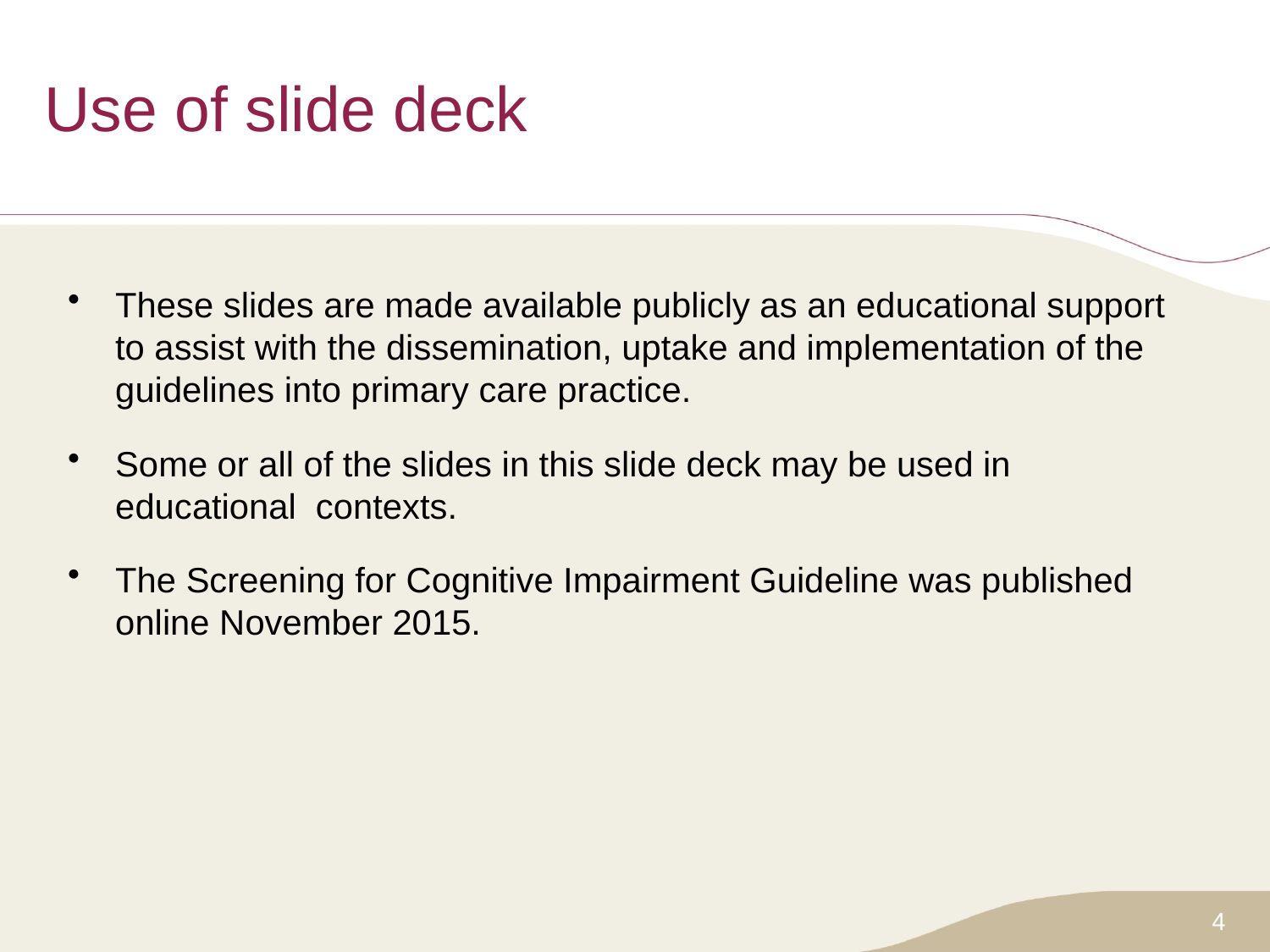

# Use of slide deck
These slides are made available publicly as an educational support to assist with the dissemination, uptake and implementation of the guidelines into primary care practice.

Some or all of the slides in this slide deck may be used in educational  contexts.

The Screening for Cognitive Impairment Guideline was published online November 2015.

4